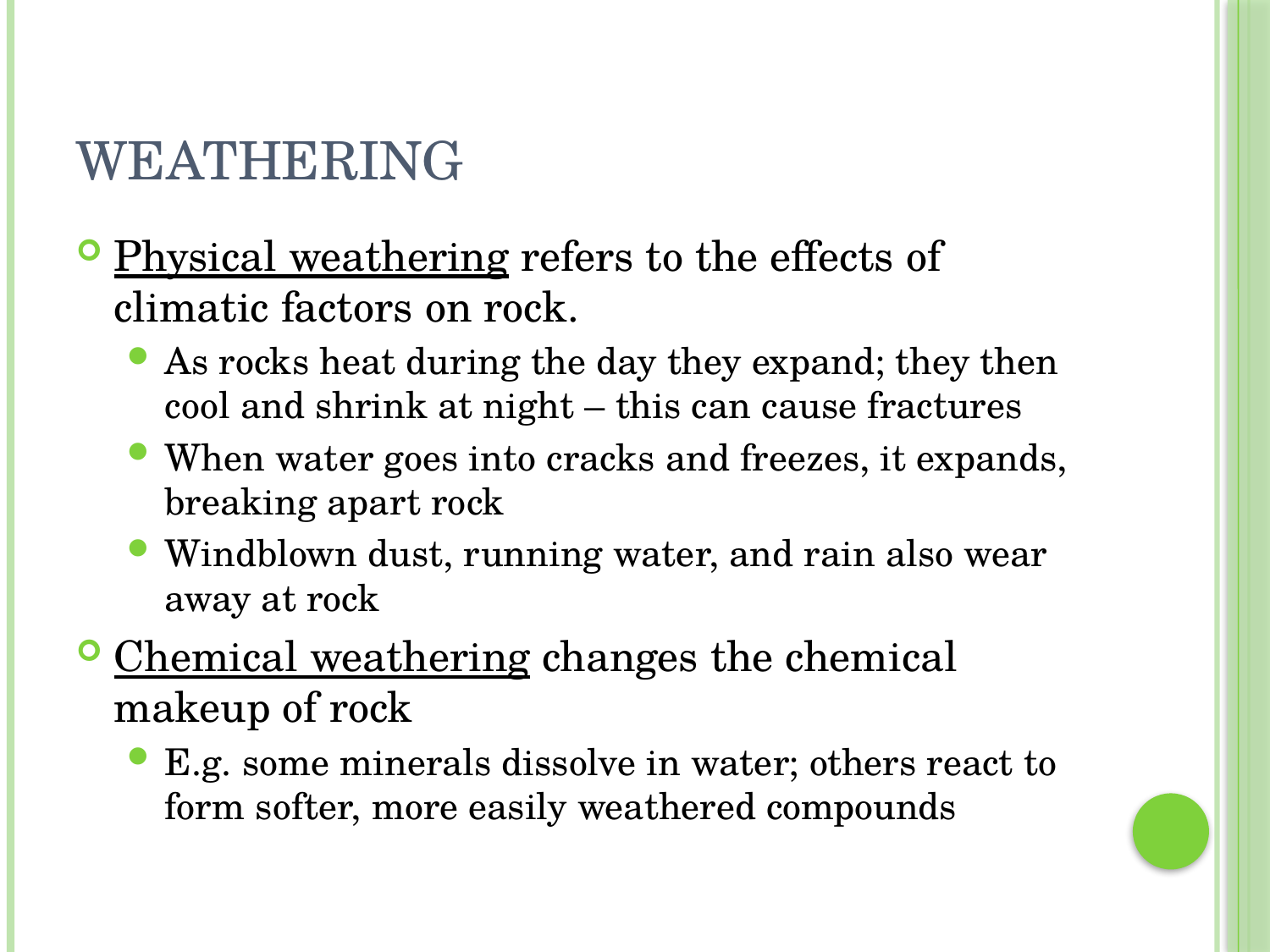

# Weathering
Physical weathering refers to the effects of climatic factors on rock.
As rocks heat during the day they expand; they then cool and shrink at night – this can cause fractures
When water goes into cracks and freezes, it expands, breaking apart rock
Windblown dust, running water, and rain also wear away at rock
Chemical weathering changes the chemical makeup of rock
E.g. some minerals dissolve in water; others react to form softer, more easily weathered compounds